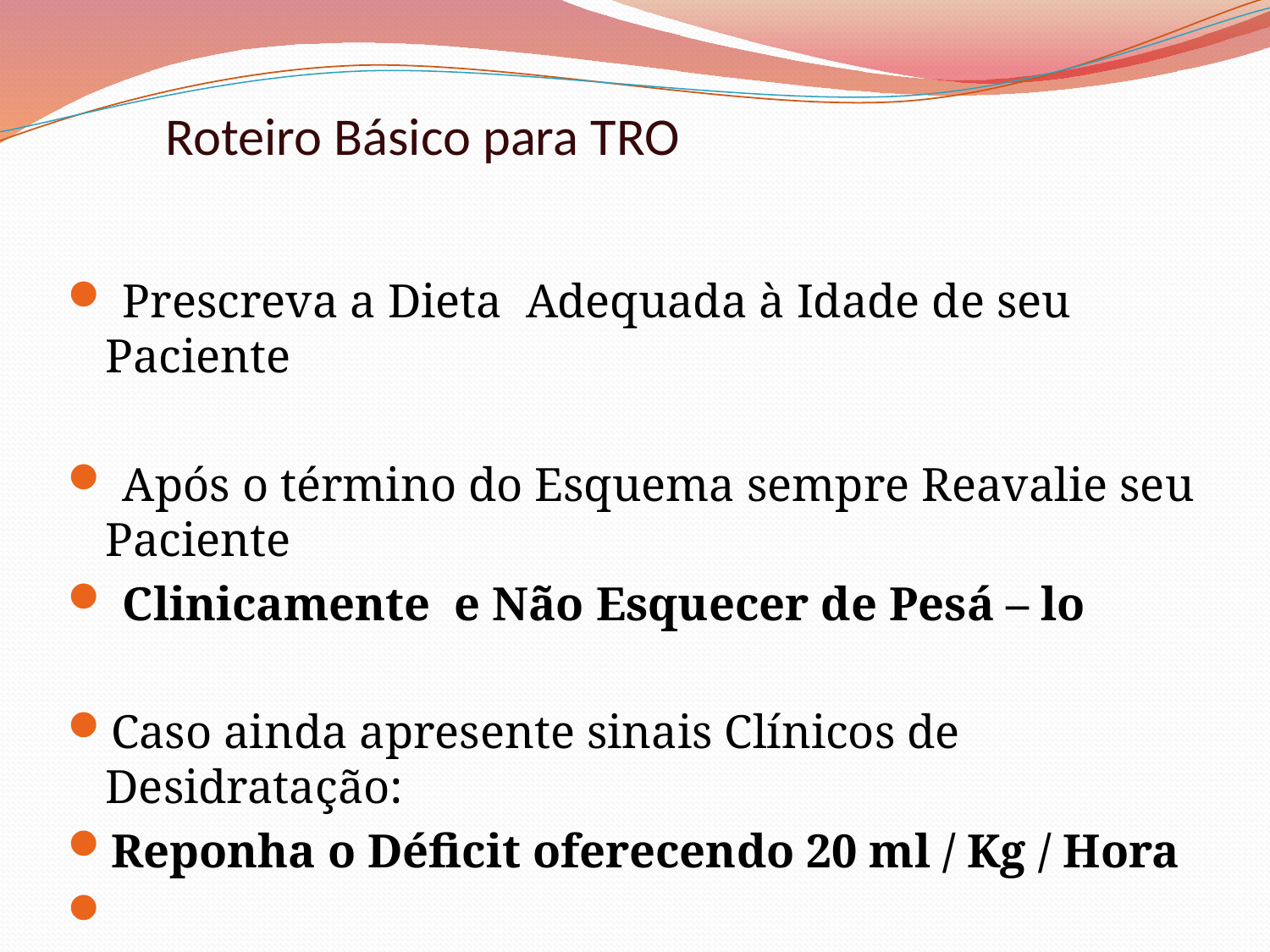

Roteiro Básico para TRO
 Prescreva a Dieta  Adequada à Idade de seu Paciente

 Após o término do Esquema sempre Reavalie seu Paciente
 Clinicamente  e Não Esquecer de Pesá – lo

Caso ainda apresente sinais Clínicos de Desidratação:
Reponha o Déficit oferecendo 20 ml / Kg / Hora